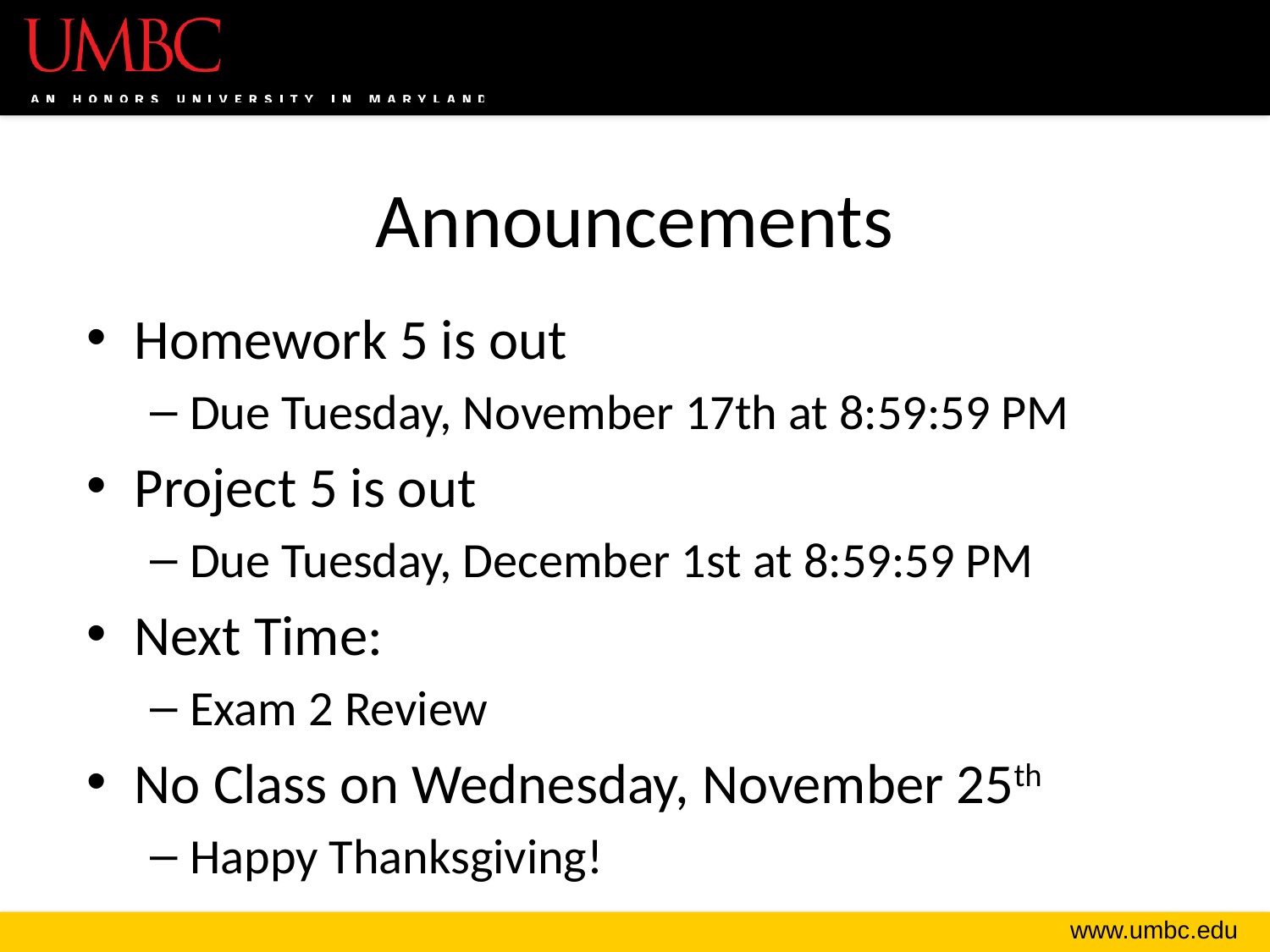

# Announcements
Homework 5 is out
Due Tuesday, November 17th at 8:59:59 PM
Project 5 is out
Due Tuesday, December 1st at 8:59:59 PM
Next Time:
Exam 2 Review
No Class on Wednesday, November 25th
Happy Thanksgiving!